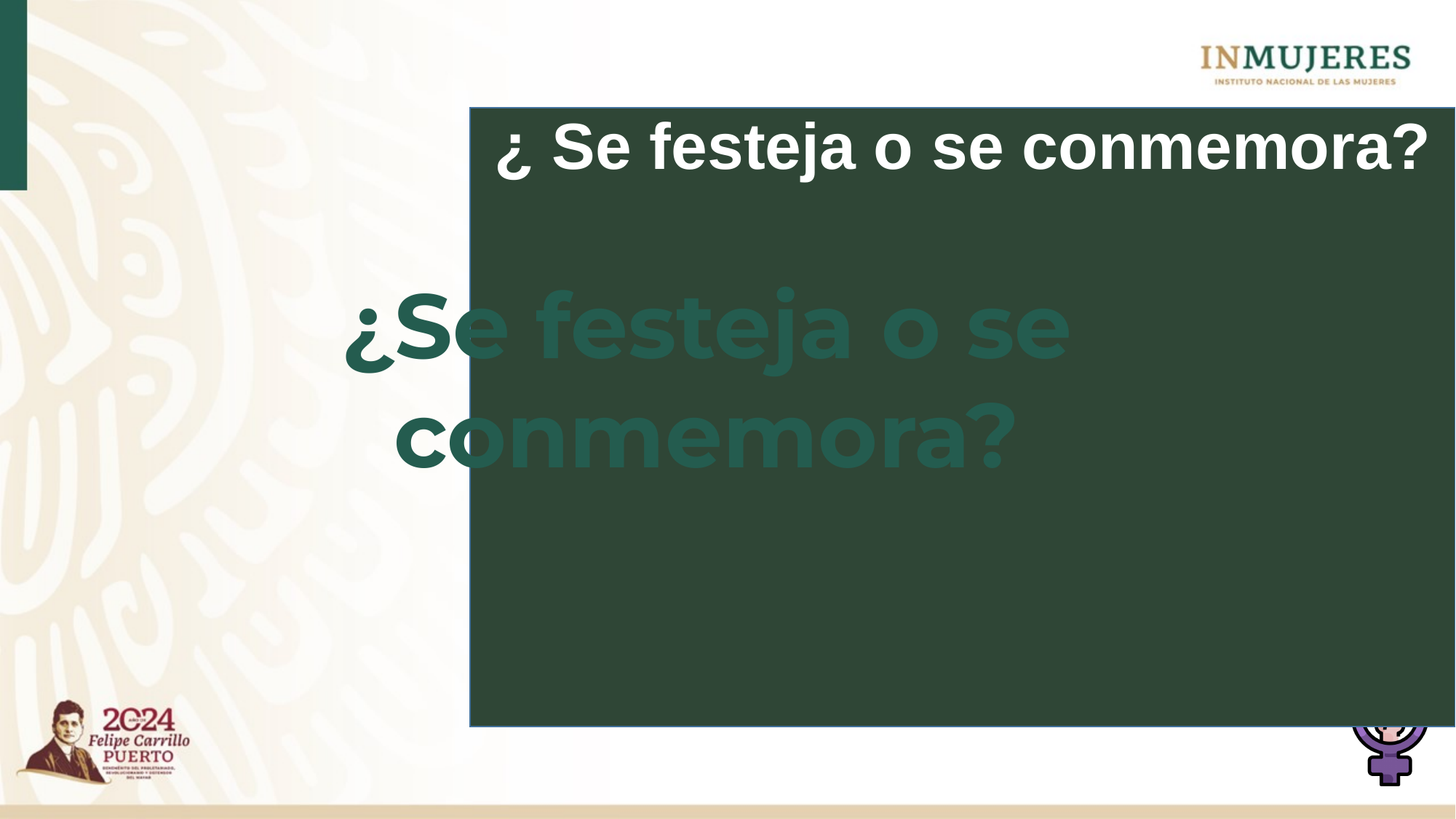

¿ Se festeja o se conmemora?
¿Se festeja o se conmemora?